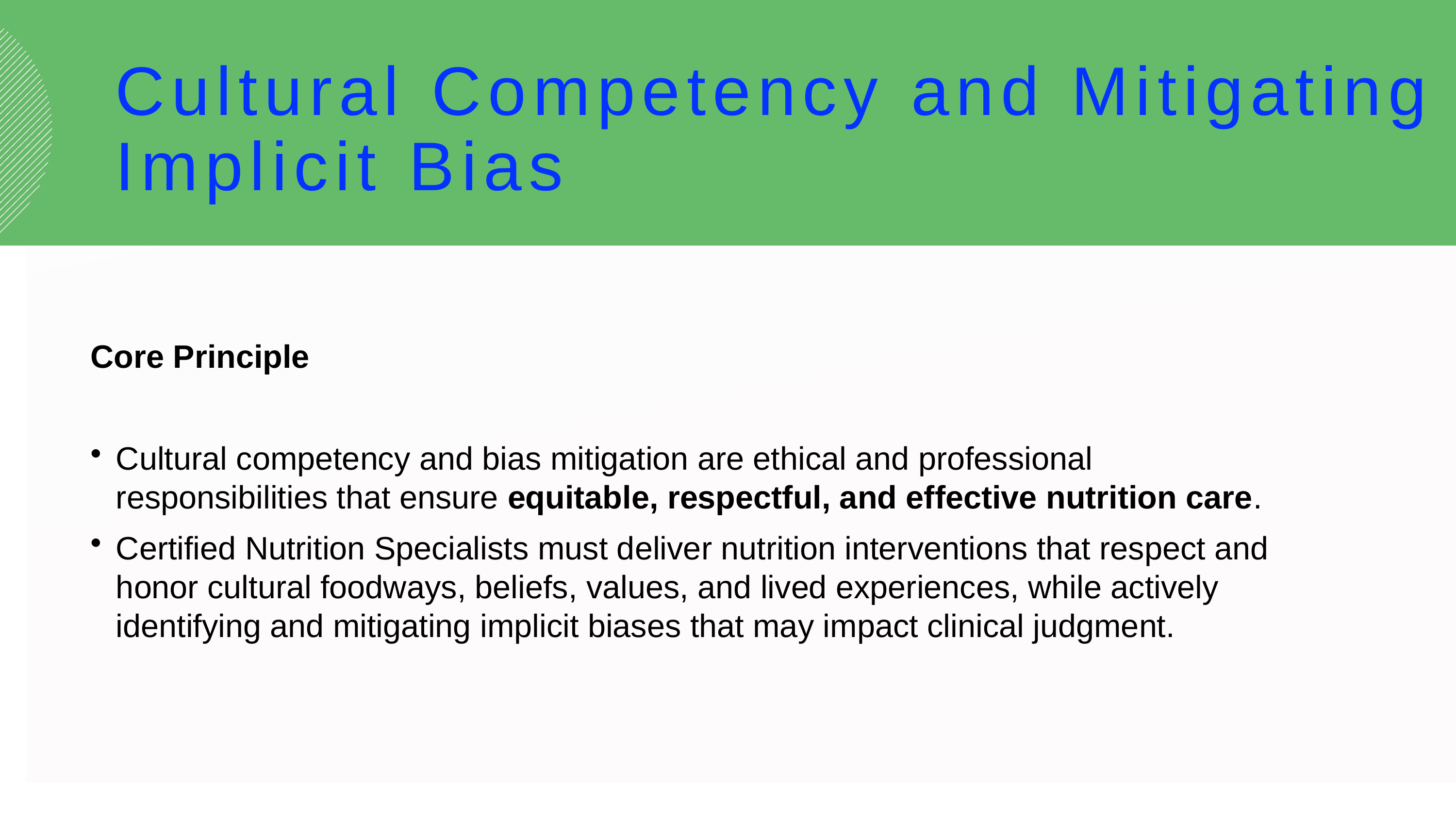

Cultural Competency and Mitigating Implicit Bias
Core Principle

Cultural competency and bias mitigation are ethical and professional responsibilities that ensure equitable, respectful, and effective nutrition care.
Certified Nutrition Specialists must deliver nutrition interventions that respect and honor cultural foodways, beliefs, values, and lived experiences, while actively identifying and mitigating implicit biases that may impact clinical judgment.